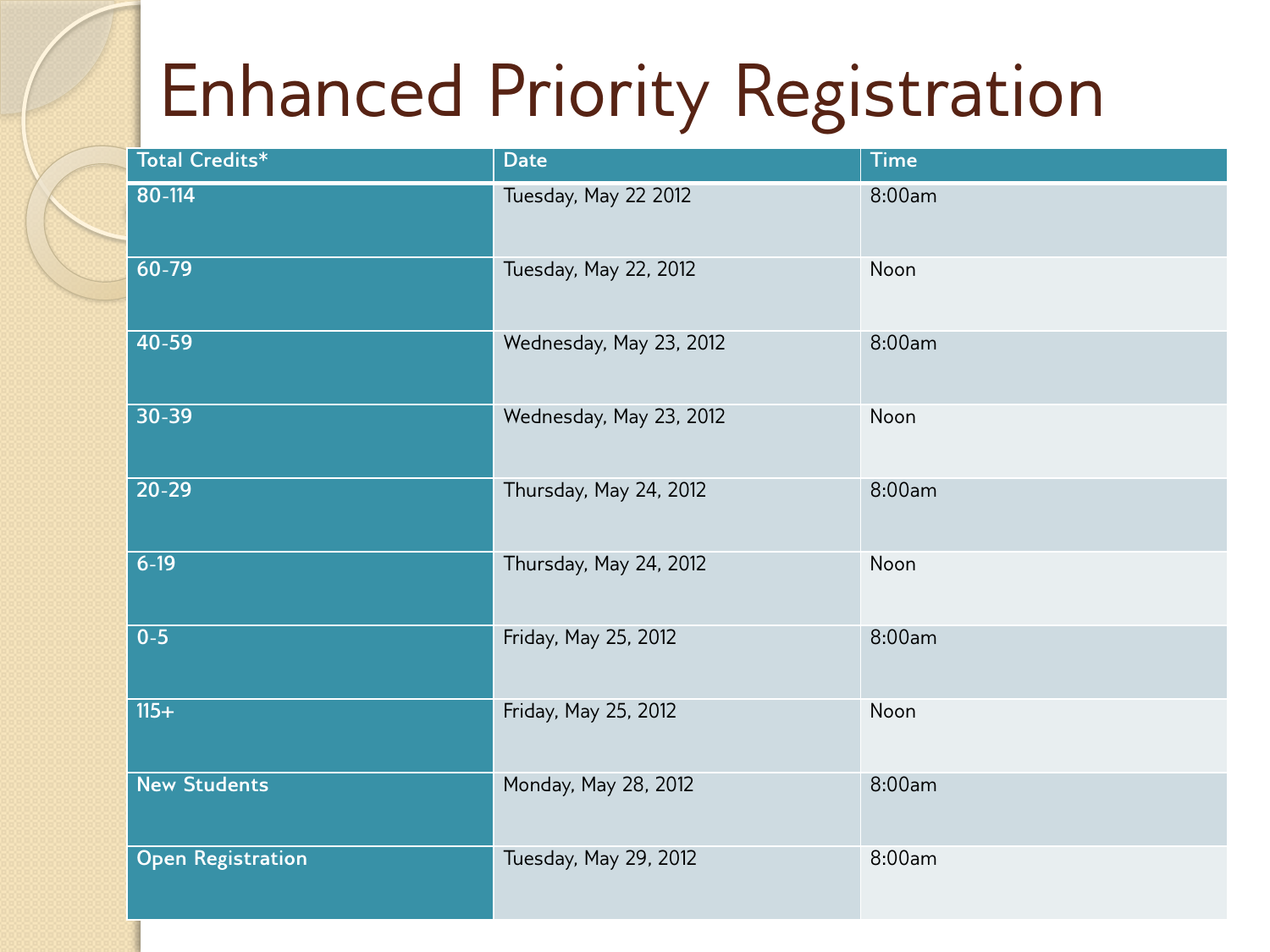

# Enhanced Priority Registration

| Total Credits\* | Date | Time |
| --- | --- | --- |
| 80-114 | Tuesday, May 22 2012 | 8:00am |
| 60-79 | Tuesday, May 22, 2012 | Noon |
| 40-59 | Wednesday, May 23, 2012 | 8:00am |
| 30-39 | Wednesday, May 23, 2012 | Noon |
| 20-29 | Thursday, May 24, 2012 | 8:00am |
| 6-19 | Thursday, May 24, 2012 | Noon |
| 0-5 | Friday, May 25, 2012 | 8:00am |
| 115+ | Friday, May 25, 2012 | Noon |
| New Students | Monday, May 28, 2012 | 8:00am |
| Open Registration | Tuesday, May 29, 2012 | 8:00am |